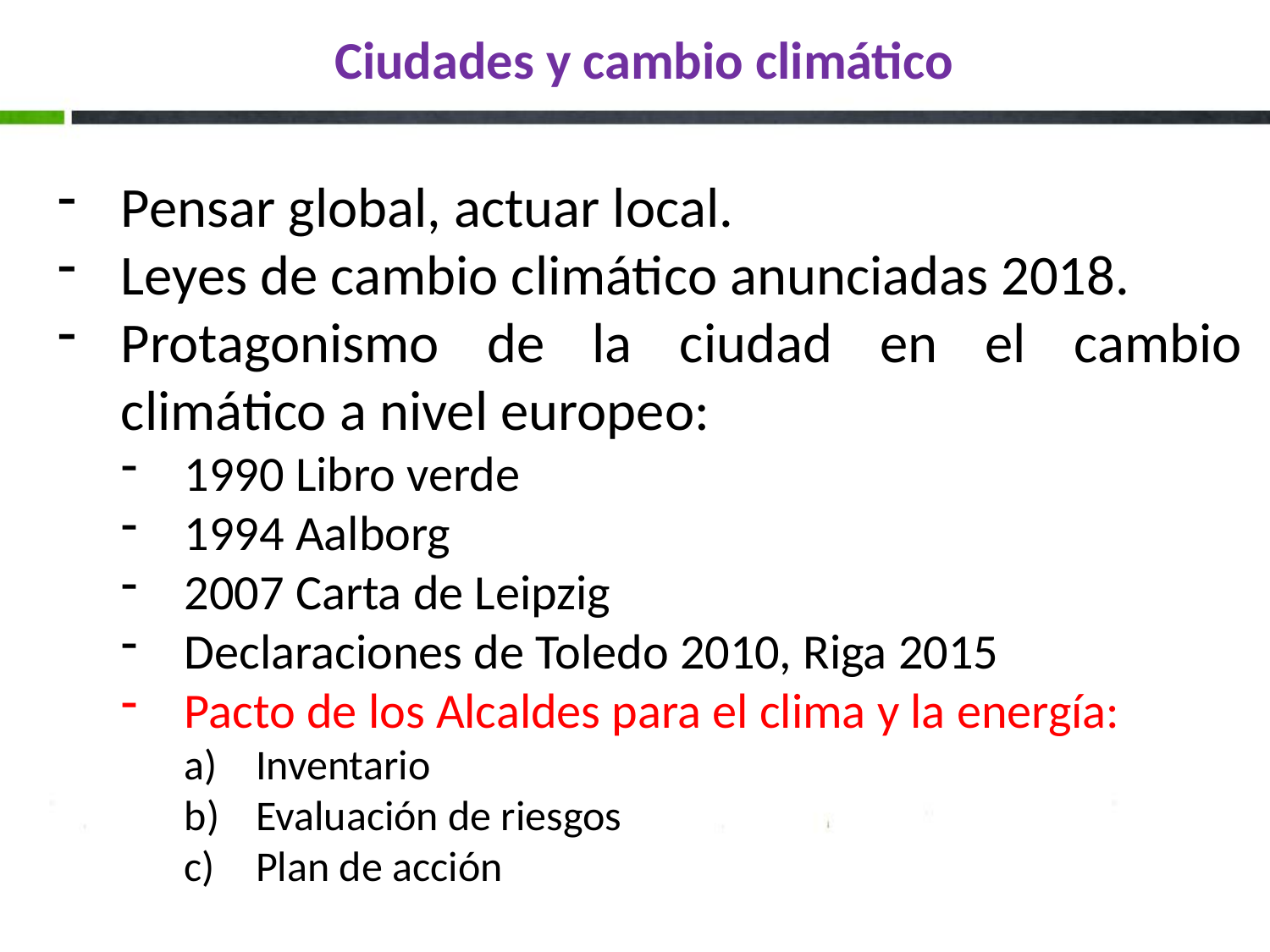

# Ciudades y cambio climático
Pensar global, actuar local.
Leyes de cambio climático anunciadas 2018.
Protagonismo de la ciudad en el cambio climático a nivel europeo:
1990 Libro verde
1994 Aalborg
2007 Carta de Leipzig
Declaraciones de Toledo 2010, Riga 2015
Pacto de los Alcaldes para el clima y la energía:
Inventario
Evaluación de riesgos
Plan de acción